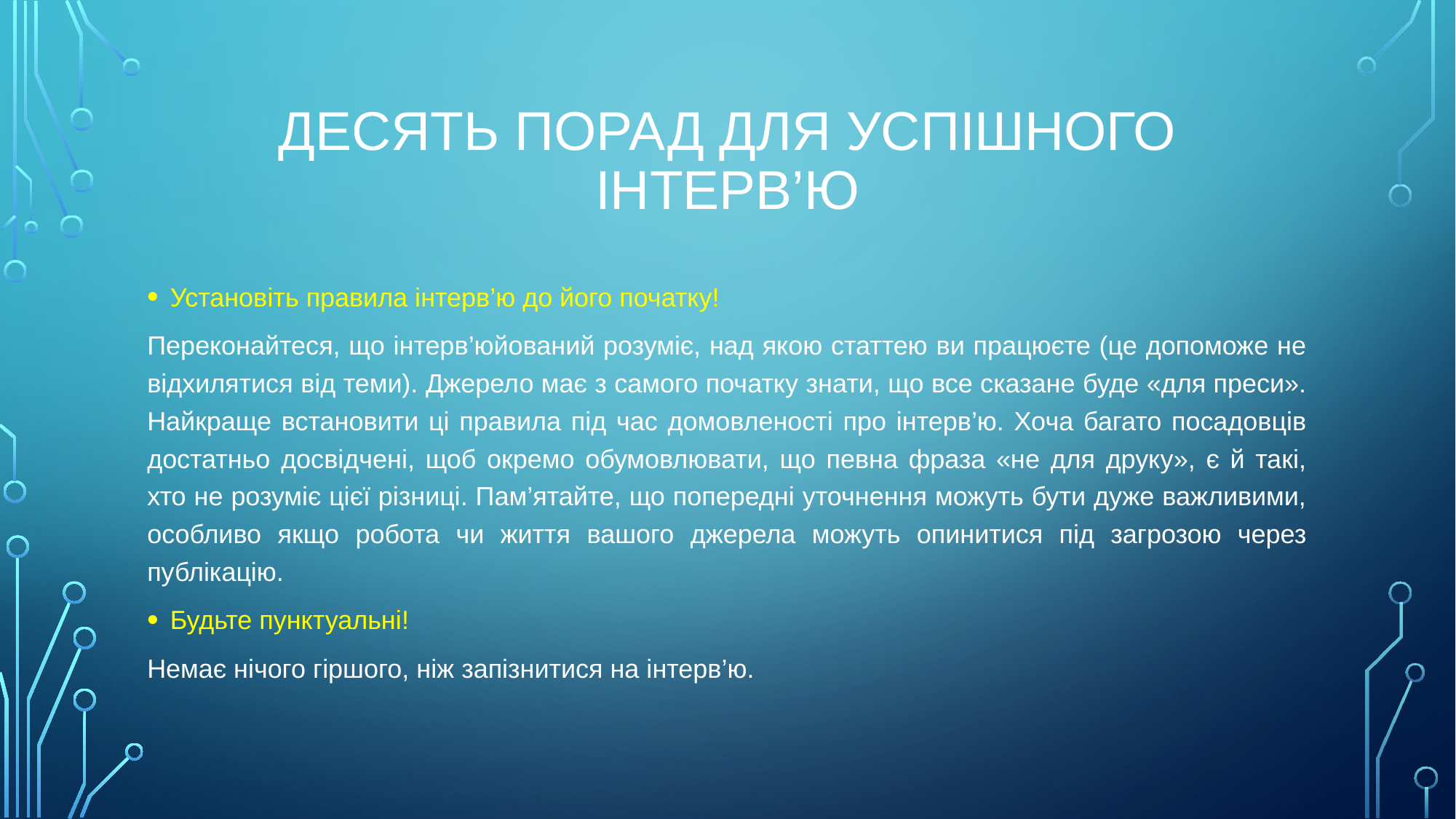

# Десять порад для успішного інтерв’ю
Установіть правила інтерв’ю до його початку!
Переконайтеся, що інтерв’юйований розуміє, над якою статтею ви працюєте (це допоможе не відхилятися від теми). Джерело має з самого початку знати, що все сказане буде «для преси». Найкраще встановити ці правила під час домовленості про інтерв’ю. Хоча багато посадовців достатньо досвідчені, щоб окремо обумовлювати, що певна фраза «не для друку», є й такі, хто не розуміє цієї різниці. Пам’ятайте, що попередні уточнення можуть бути дуже важливими, особливо якщо робота чи життя вашого джерела можуть опинитися під загрозою через публікацію.
Будьте пунктуальні!
Немає нічого гіршого, ніж запізнитися на інтерв’ю.